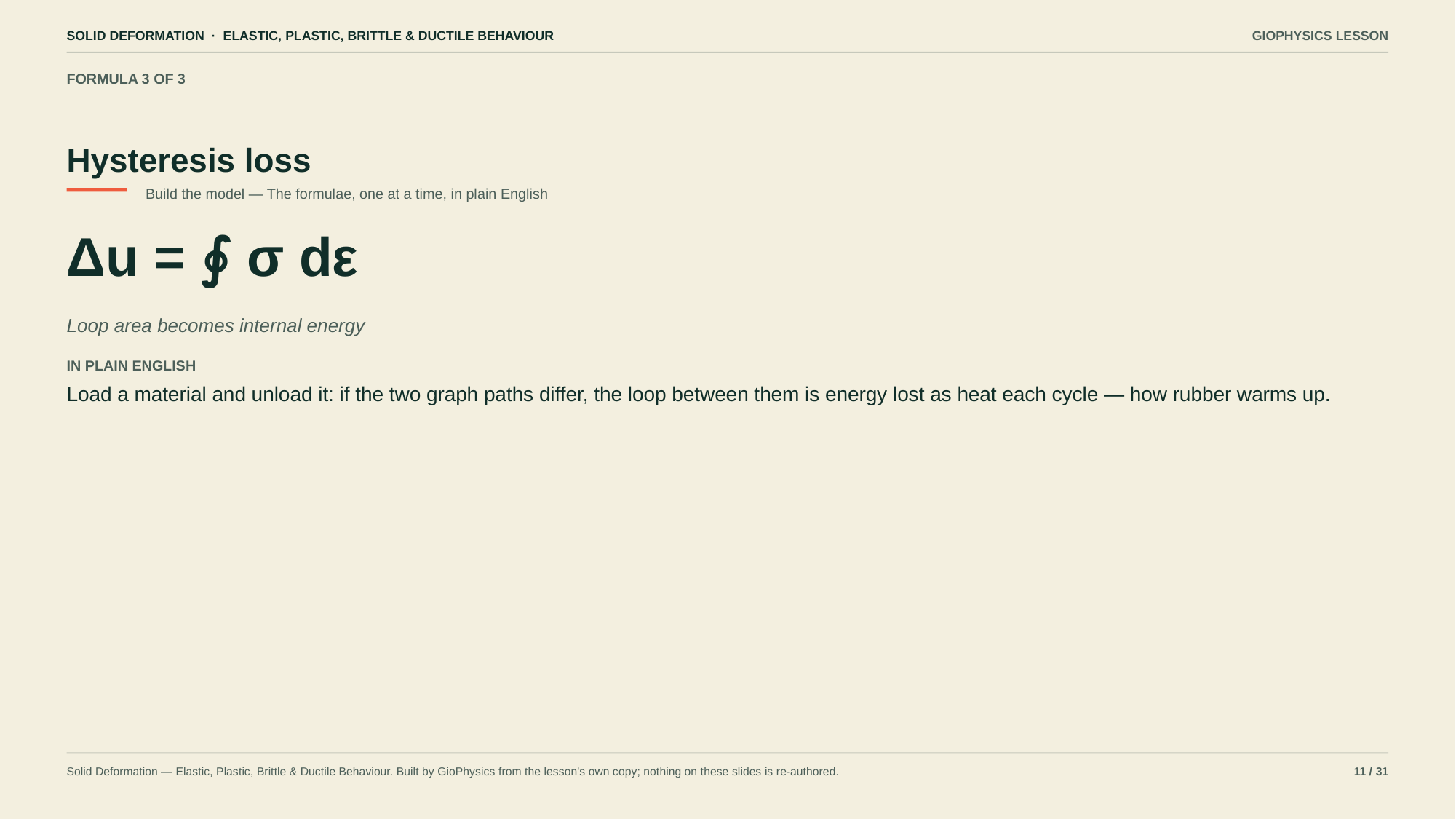

SOLID DEFORMATION  ·  ELASTIC, PLASTIC, BRITTLE & DUCTILE BEHAVIOUR
GIOPHYSICS LESSON

FORMULA 3 OF 3
Hysteresis loss
Build the model — The formulae, one at a time, in plain English

Δu = ∮ σ dε
Loop area becomes internal energy
IN PLAIN ENGLISH
Load a material and unload it: if the two graph paths differ, the loop between them is energy lost as heat each cycle — how rubber warms up.

Solid Deformation — Elastic, Plastic, Brittle & Ductile Behaviour. Built by GioPhysics from the lesson's own copy; nothing on these slides is re-authored.
11 / 31